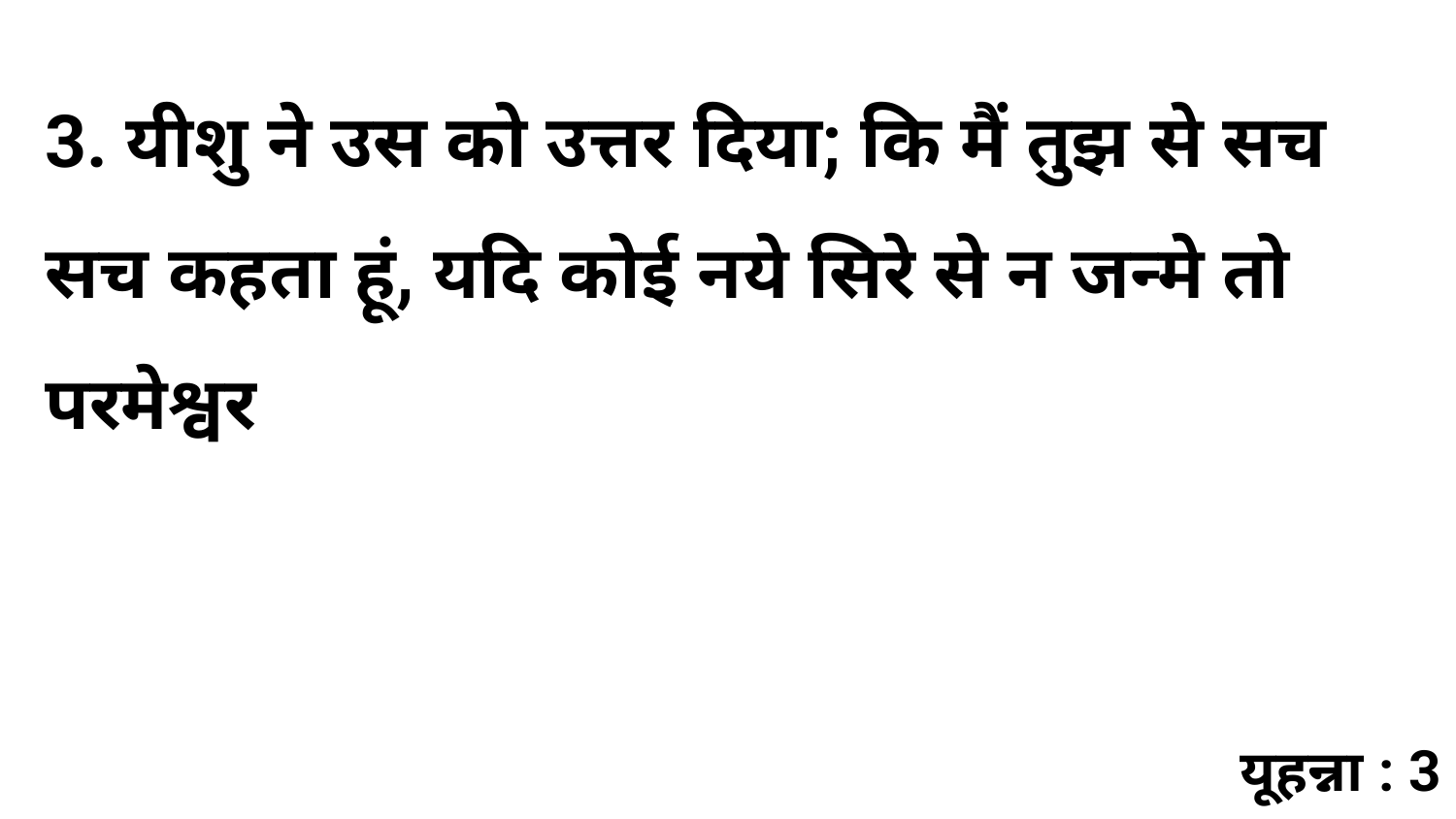

3. यीशु ने उस को उत्तर दिया; कि मैं तुझ से सच सच कहता हूं, यदि कोई नये सिरे से न जन्मे तो परमेश्वर
यूहन्ना : 3